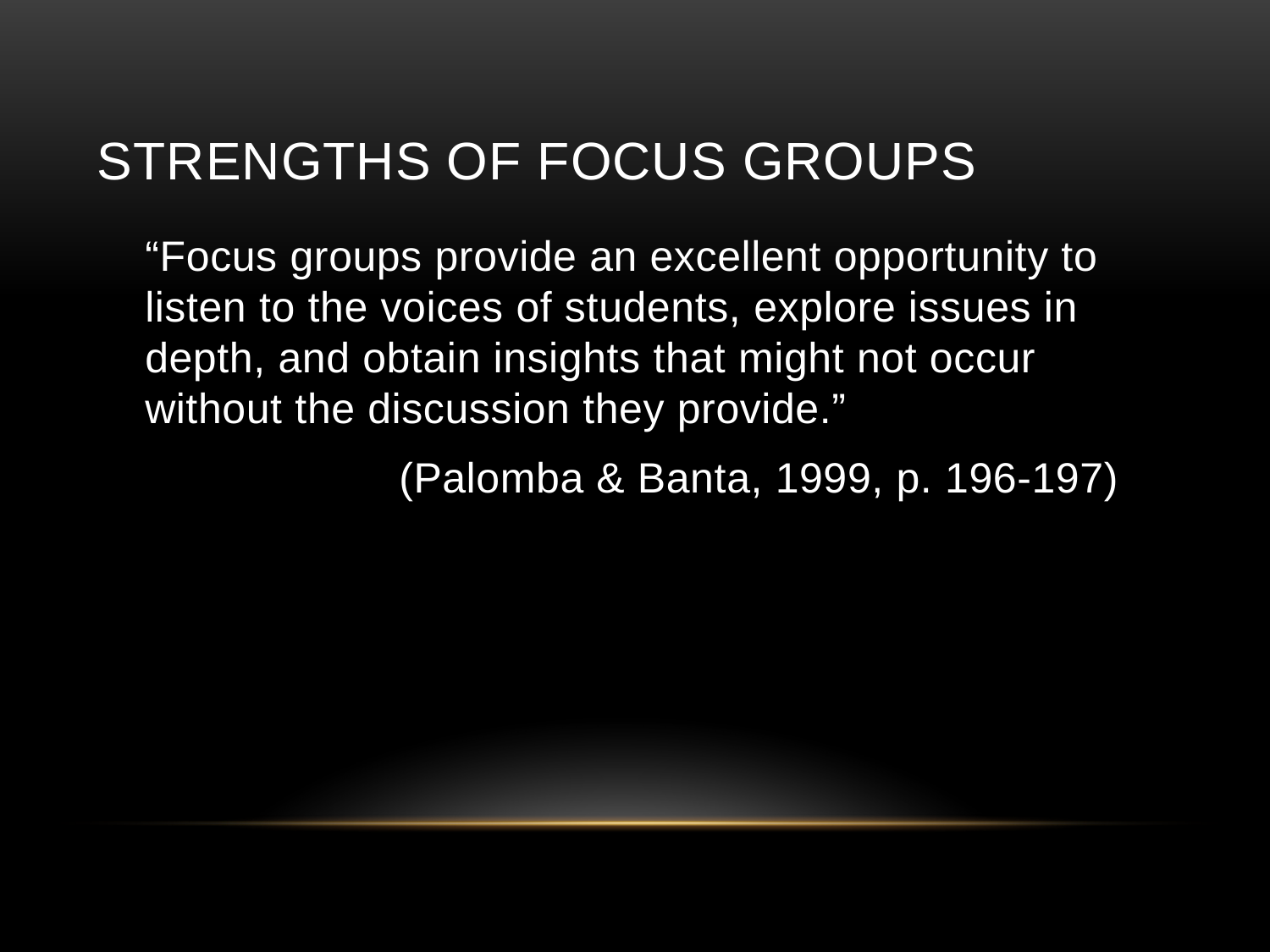

# Strengths of Focus Groups
	“Focus groups provide an excellent opportunity to listen to the voices of students, explore issues in depth, and obtain insights that might not occur without the discussion they provide.”
			(Palomba & Banta, 1999, p. 196-197)